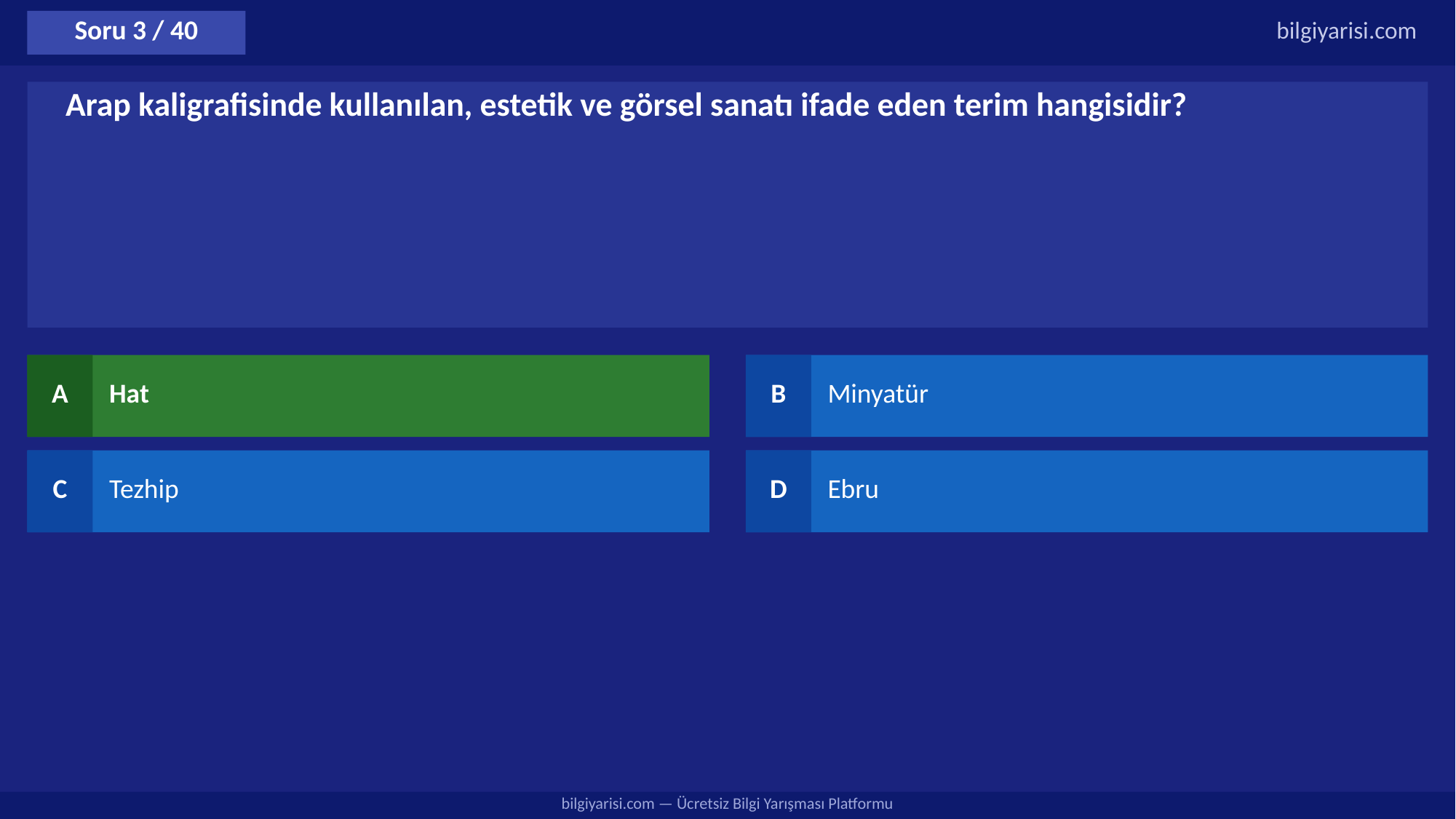

Soru 3 / 40
bilgiyarisi.com

Arap kaligrafisinde kullanılan, estetik ve görsel sanatı ifade eden terim hangisidir?

A
Hat

B
Minyatür

C
Tezhip

D
Ebru
bilgiyarisi.com — Ücretsiz Bilgi Yarışması Platformu